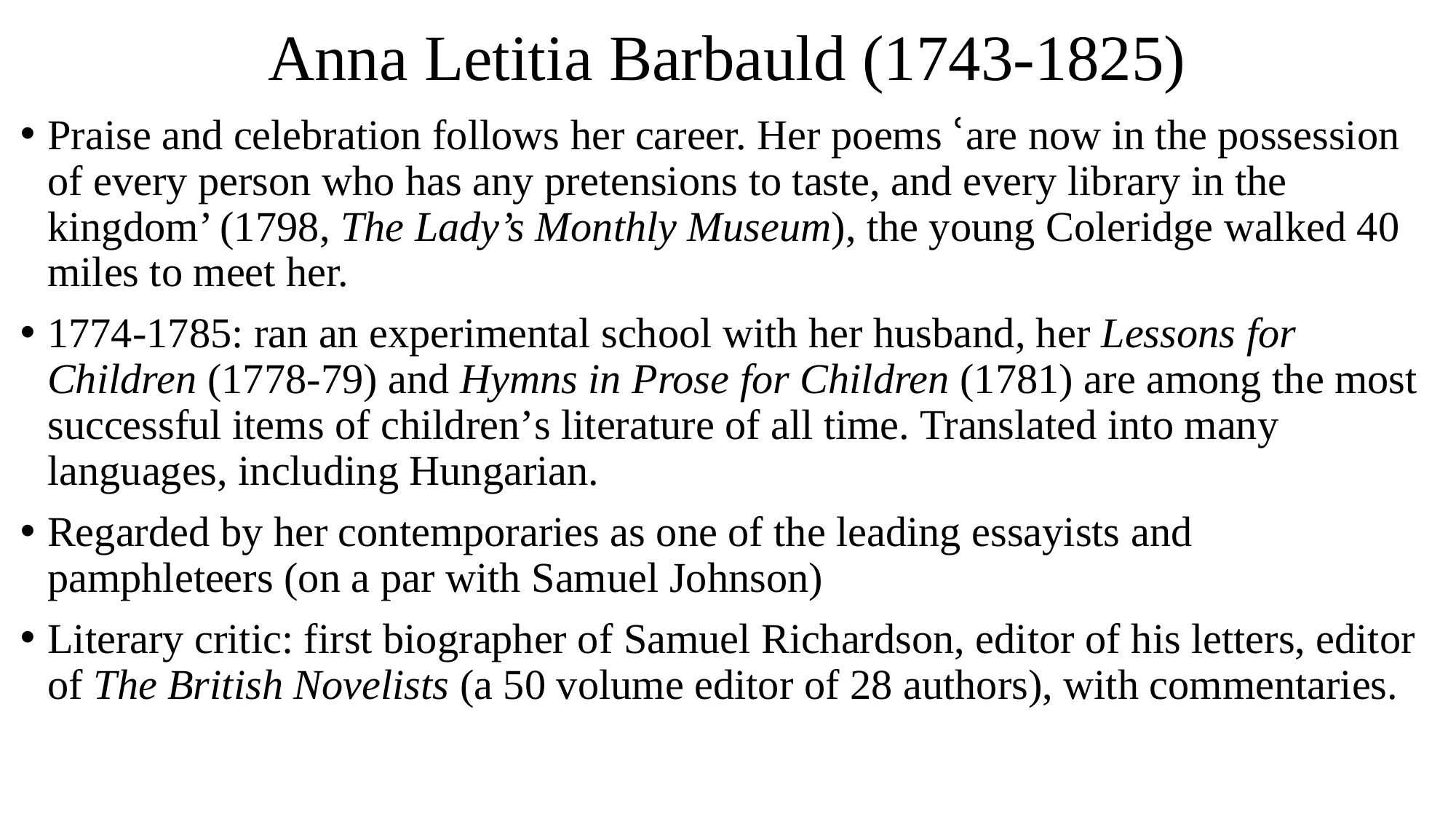

# Anna Letitia Barbauld (1743-1825)
Praise and celebration follows her career. Her poems ՙare now in the possession of every person who has any pretensions to taste, and every library in the kingdom’ (1798, The Lady’s Monthly Museum), the young Coleridge walked 40 miles to meet her.
1774-1785: ran an experimental school with her husband, her Lessons for Children (1778-79) and Hymns in Prose for Children (1781) are among the most successful items of children’s literature of all time. Translated into many languages, including Hungarian.
Regarded by her contemporaries as one of the leading essayists and pamphleteers (on a par with Samuel Johnson)
Literary critic: first biographer of Samuel Richardson, editor of his letters, editor of The British Novelists (a 50 volume editor of 28 authors), with commentaries.